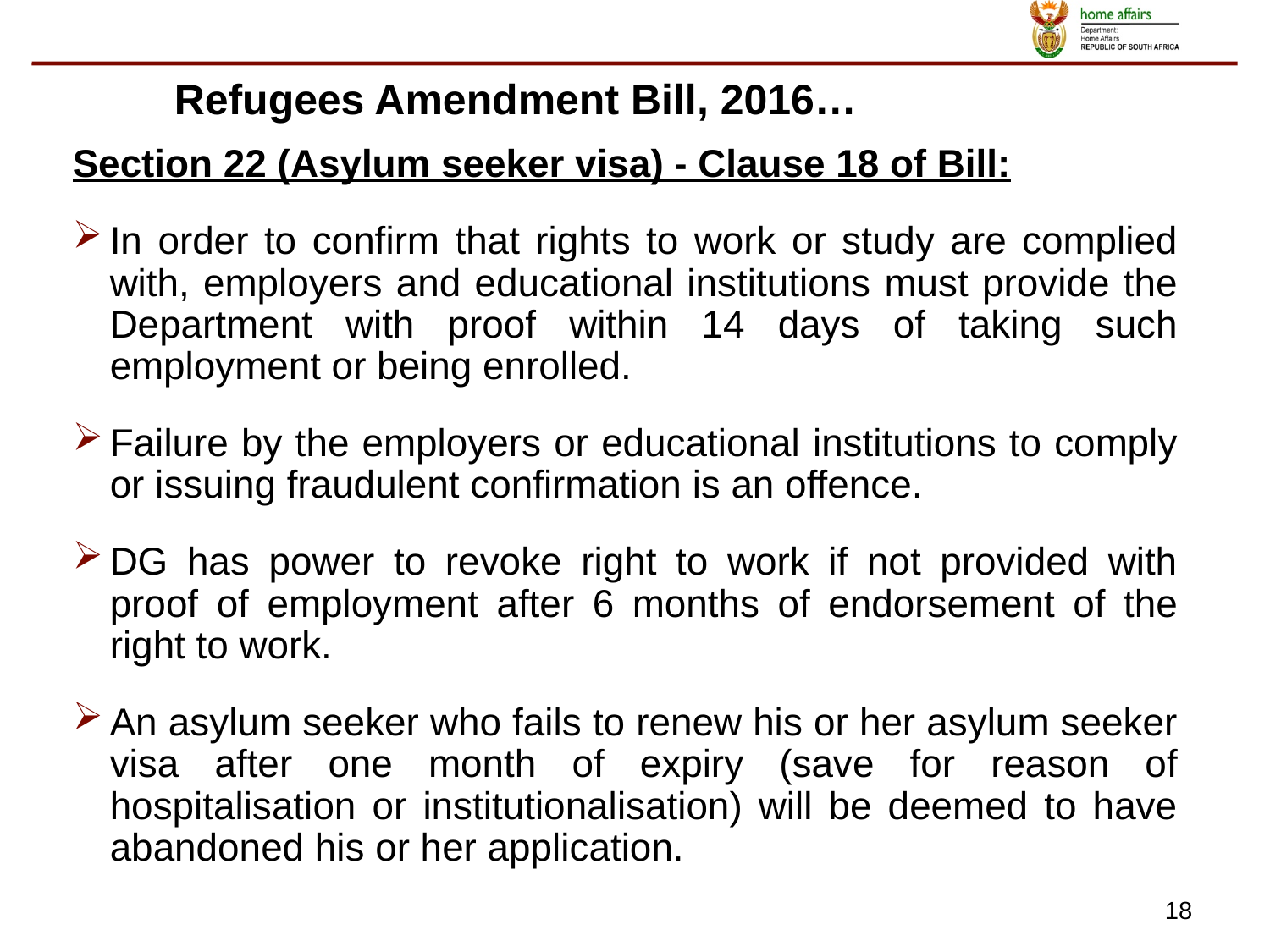

Refugees Amendment Bill, 2016…
Section 22 (Asylum seeker visa) - Clause 18 of Bill:
In order to confirm that rights to work or study are complied with, employers and educational institutions must provide the Department with proof within 14 days of taking such employment or being enrolled.
Failure by the employers or educational institutions to comply or issuing fraudulent confirmation is an offence.
DG has power to revoke right to work if not provided with proof of employment after 6 months of endorsement of the right to work.
An asylum seeker who fails to renew his or her asylum seeker visa after one month of expiry (save for reason of hospitalisation or institutionalisation) will be deemed to have abandoned his or her application.